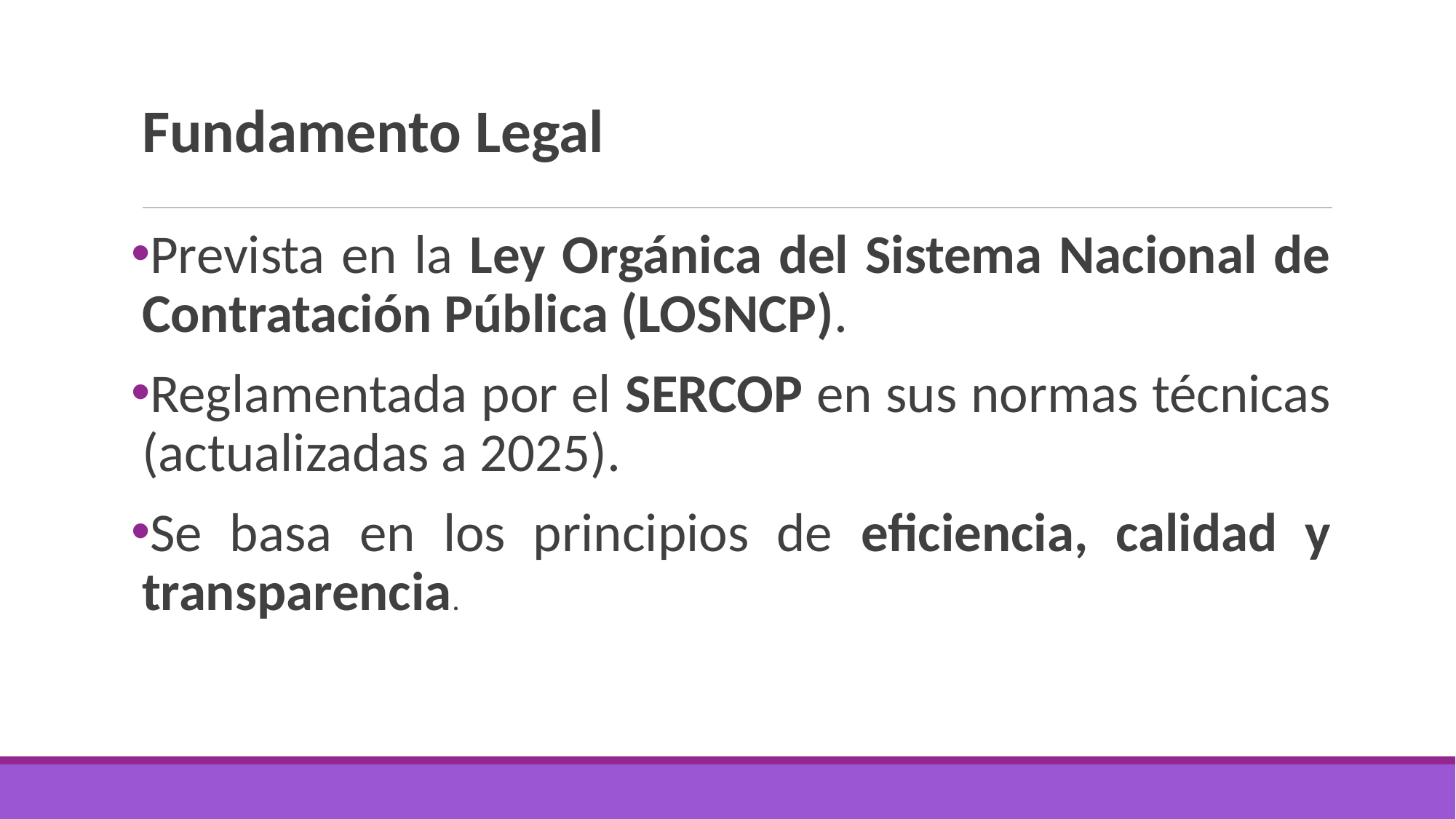

# Fundamento Legal
Prevista en la Ley Orgánica del Sistema Nacional de Contratación Pública (LOSNCP).
Reglamentada por el SERCOP en sus normas técnicas (actualizadas a 2025).
Se basa en los principios de eficiencia, calidad y transparencia.